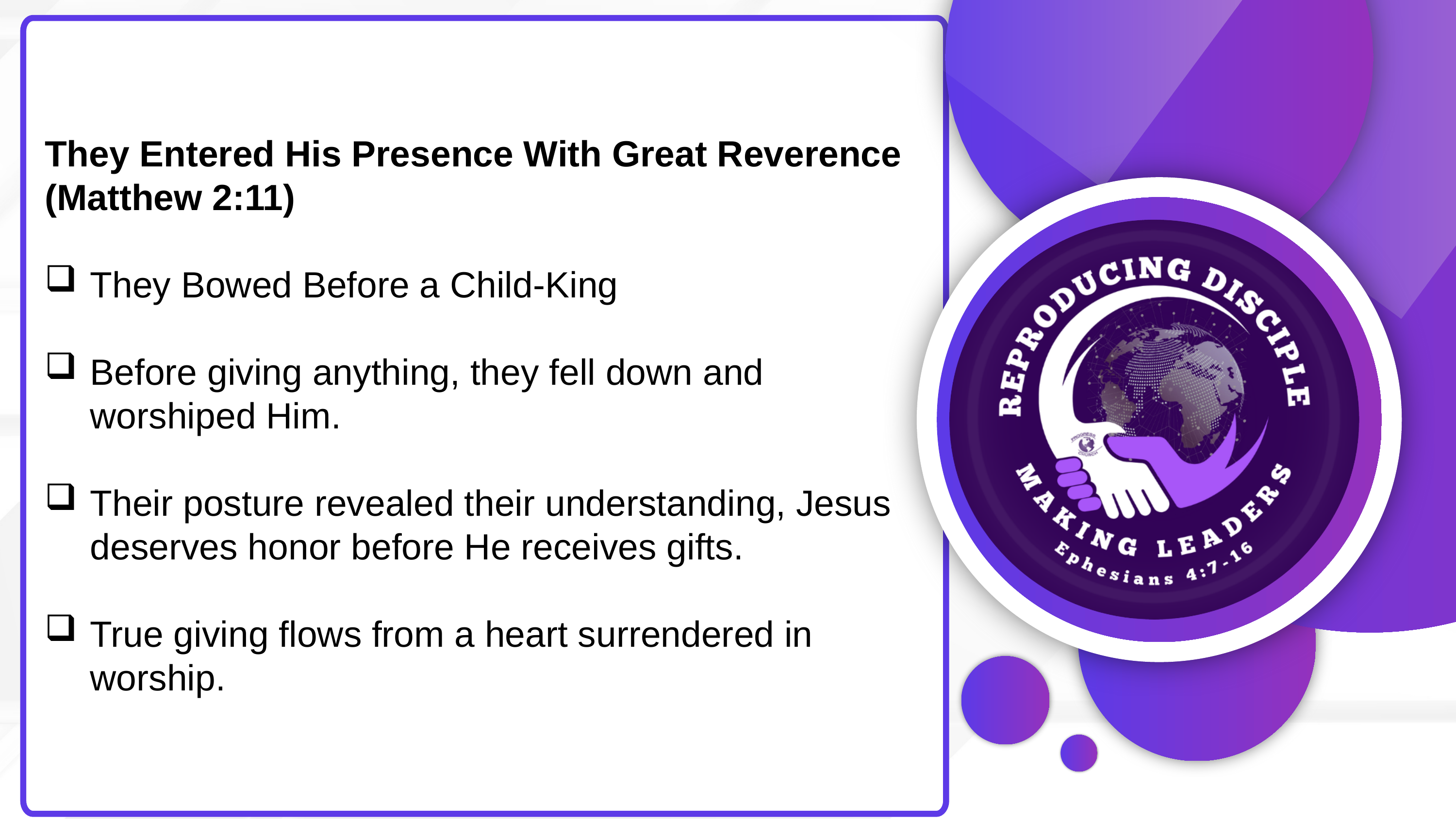

They Entered His Presence With Great Reverence (Matthew 2:11)

They Bowed Before a Child-King

Before giving anything, they fell down and worshiped Him.

Their posture revealed their understanding, Jesus deserves honor before He receives gifts.

True giving flows from a heart surrendered in worship.